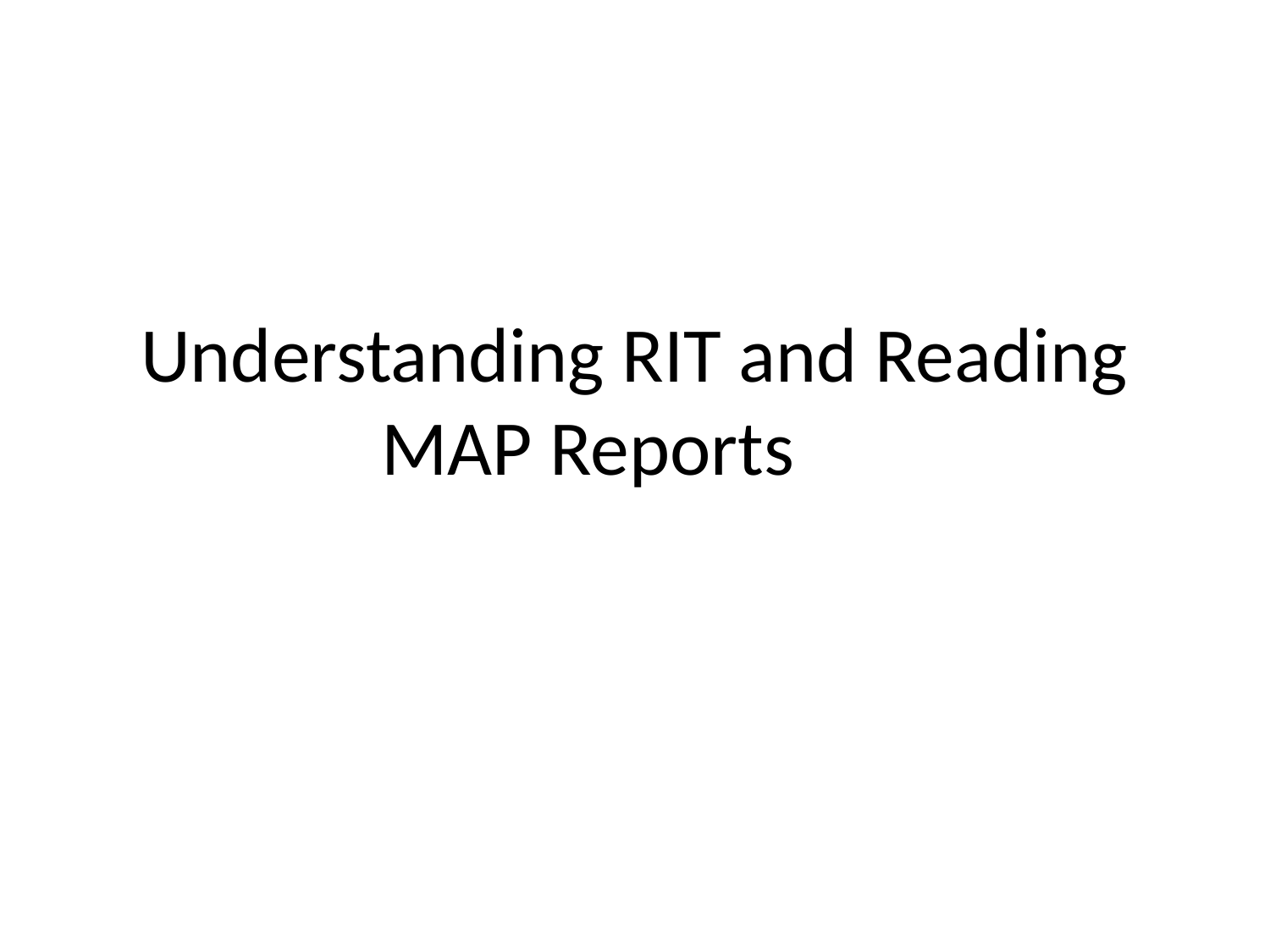

# Understanding RIT and Reading MAP Reports